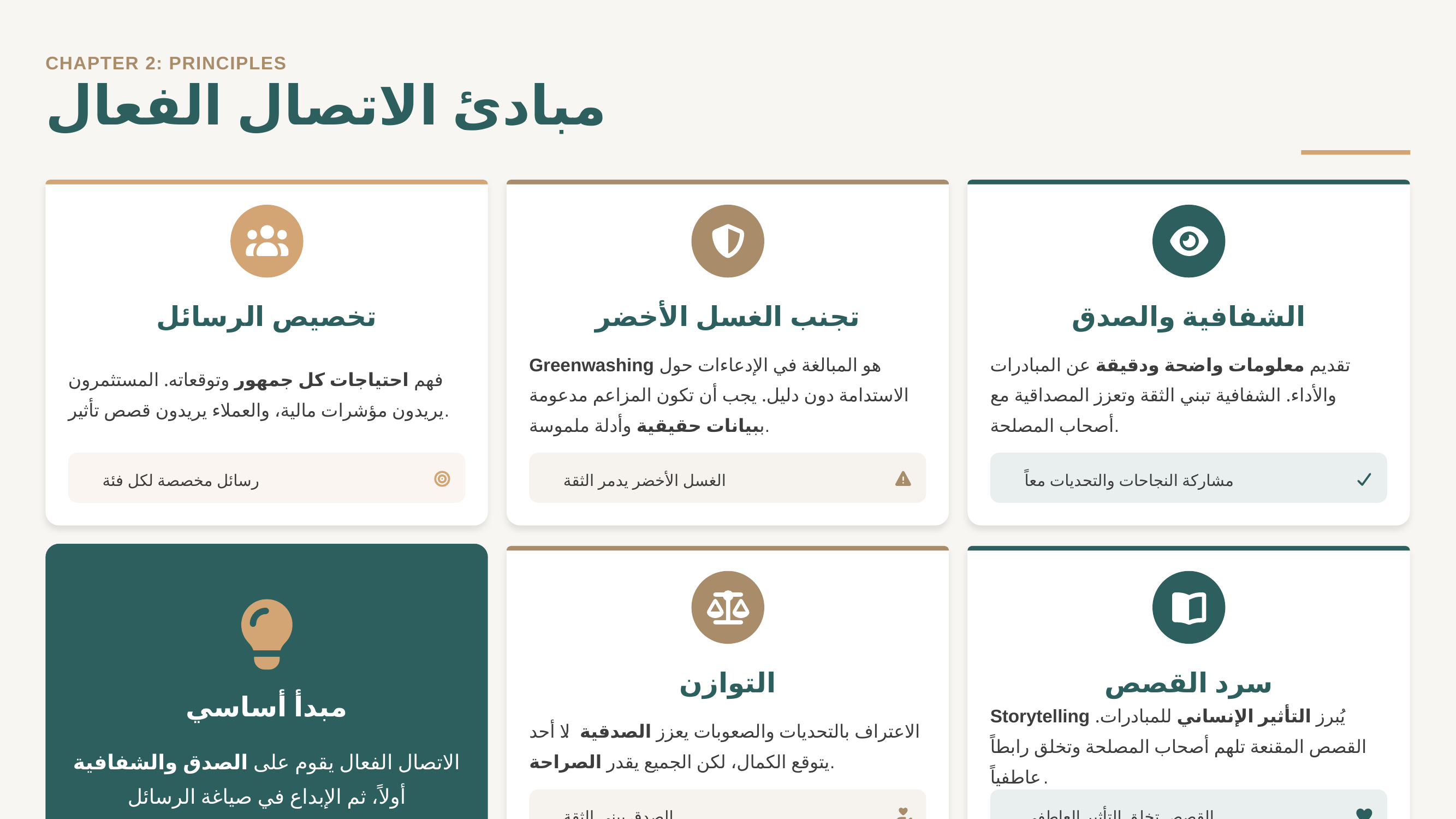

CHAPTER 2: PRINCIPLES
مبادئ الاتصال الفعال

تخصيص الرسائل
تجنب الغسل الأخضر
الشفافية والصدق
فهم احتياجات كل جمهور وتوقعاته. المستثمرون يريدون مؤشرات مالية، والعملاء يريدون قصص تأثير.
Greenwashing هو المبالغة في الإدعاءات حول الاستدامة دون دليل. يجب أن تكون المزاعم مدعومة ببيانات حقيقية وأدلة ملموسة.
تقديم معلومات واضحة ودقيقة عن المبادرات والأداء. الشفافية تبني الثقة وتعزز المصداقية مع أصحاب المصلحة.

رسائل مخصصة لكل فئة
الغسل الأخضر يدمر الثقة
مشاركة النجاحات والتحديات معاً

التوازن
سرد القصص
مبدأ أساسي
الاعتراف بالتحديات والصعوبات يعزز الصدقية. لا أحد يتوقع الكمال، لكن الجميع يقدر الصراحة.
Storytelling يُبرز التأثير الإنساني للمبادرات. القصص المقنعة تلهم أصحاب المصلحة وتخلق رابطاً عاطفياً.
الاتصال الفعال يقوم على الصدق والشفافية أولاً، ثم الإبداع في صياغة الرسائل

الصدق يبني الثقة
القصص تخلق التأثير العاطفي